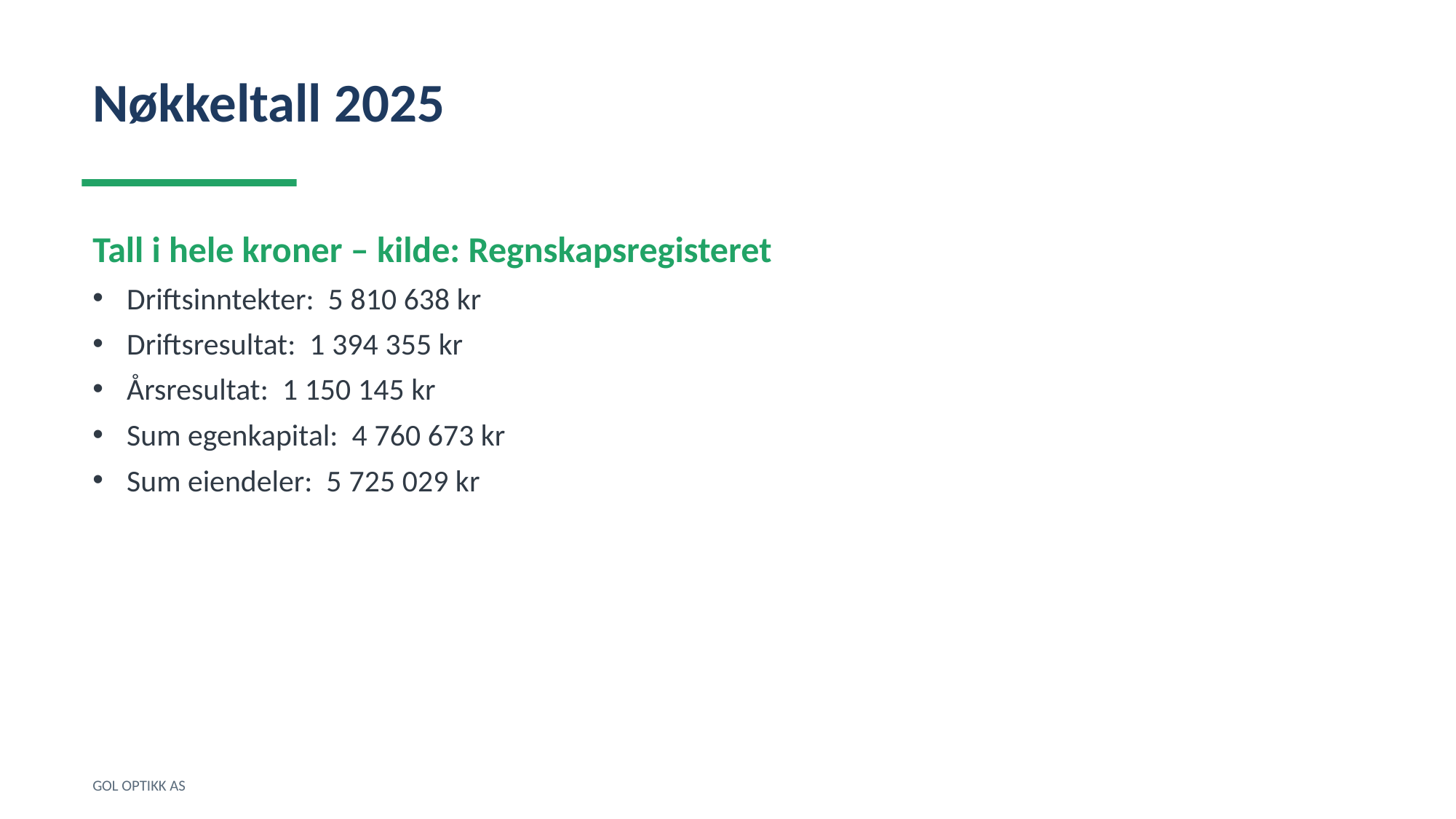

Nøkkeltall 2025

Tall i hele kroner – kilde: Regnskapsregisteret
Driftsinntekter:  5 810 638 kr
Driftsresultat:  1 394 355 kr
Årsresultat:  1 150 145 kr
Sum egenkapital:  4 760 673 kr
Sum eiendeler:  5 725 029 kr
GOL OPTIKK AS